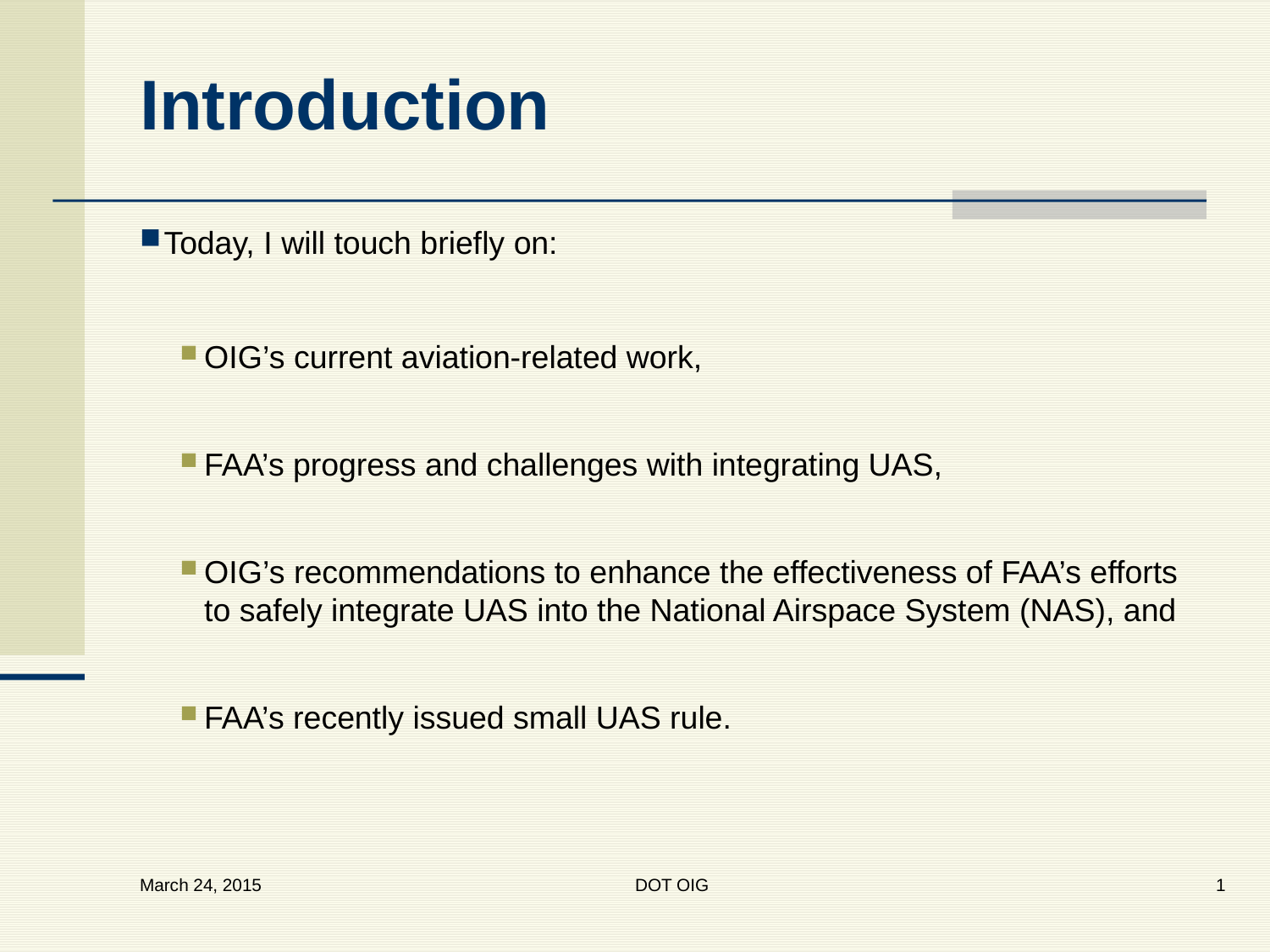

# Introduction
Today, I will touch briefly on:

OIG’s current aviation-related work,

FAA’s progress and challenges with integrating UAS,

OIG’s recommendations to enhance the effectiveness of FAA’s efforts to safely integrate UAS into the National Airspace System (NAS), and

FAA’s recently issued small UAS rule.

DOT OIG
1
March 24, 2015